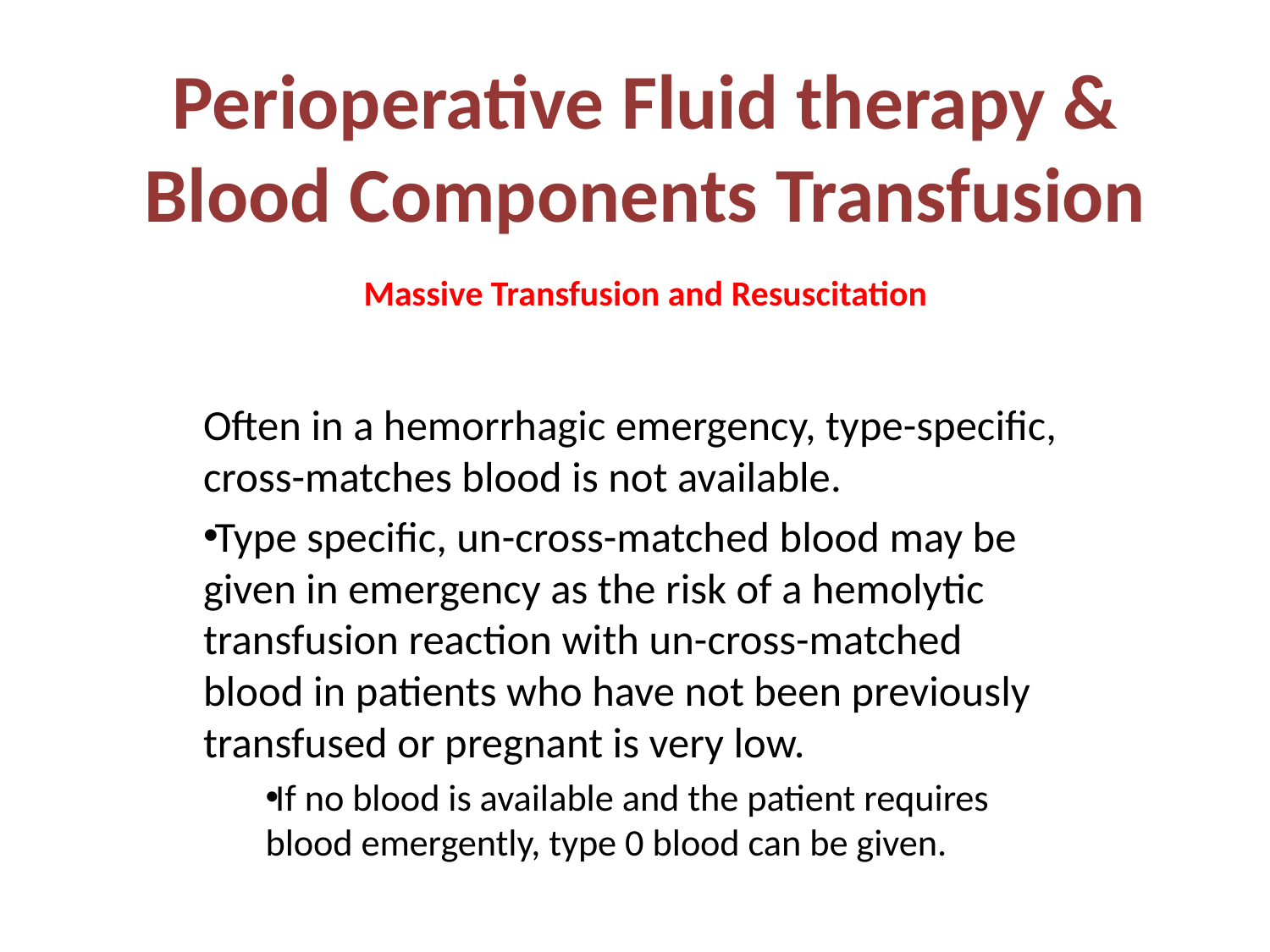

# Perioperative Fluid therapy & Blood Components Transfusion
Massive Transfusion and Resuscitation
Often in a hemorrhagic emergency, type-specific, cross-matches blood is not available.
Type specific, un-cross-matched blood may be given in emergency as the risk of a hemolytic transfusion reaction with un-cross-matched blood in patients who have not been previously transfused or pregnant is very low.
If no blood is available and the patient requires blood emergently, type 0 blood can be given.